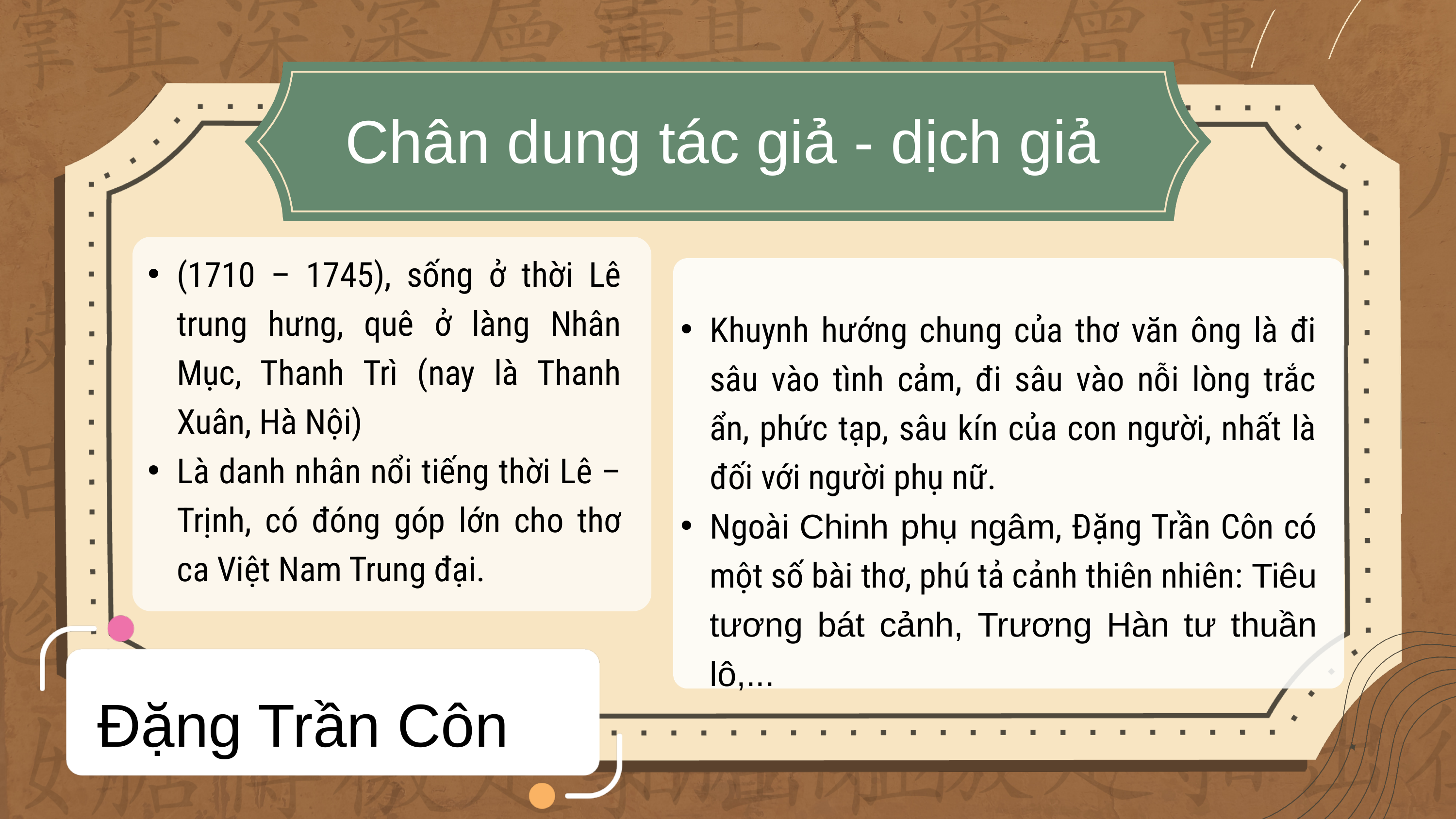

Chân dung tác giả - dịch giả

(1710 – 1745), sống ở thời Lê trung hưng, quê ở làng Nhân Mục, Thanh Trì (nay là Thanh Xuân, Hà Nội)
Là danh nhân nổi tiếng thời Lê – Trịnh, có đóng góp lớn cho thơ ca Việt Nam Trung đại.

Khuynh hướng chung của thơ văn ông là đi sâu vào tình cảm, đi sâu vào nỗi lòng trắc ẩn, phức tạp, sâu kín của con người, nhất là đối với người phụ nữ.
Ngoài Chinh phụ ngâm, Đặng Trần Côn có một số bài thơ, phú tả cảnh thiên nhiên: Tiêu tương bát cảnh, Trương Hàn tư thuần lô,...

Đặng Trần Côn